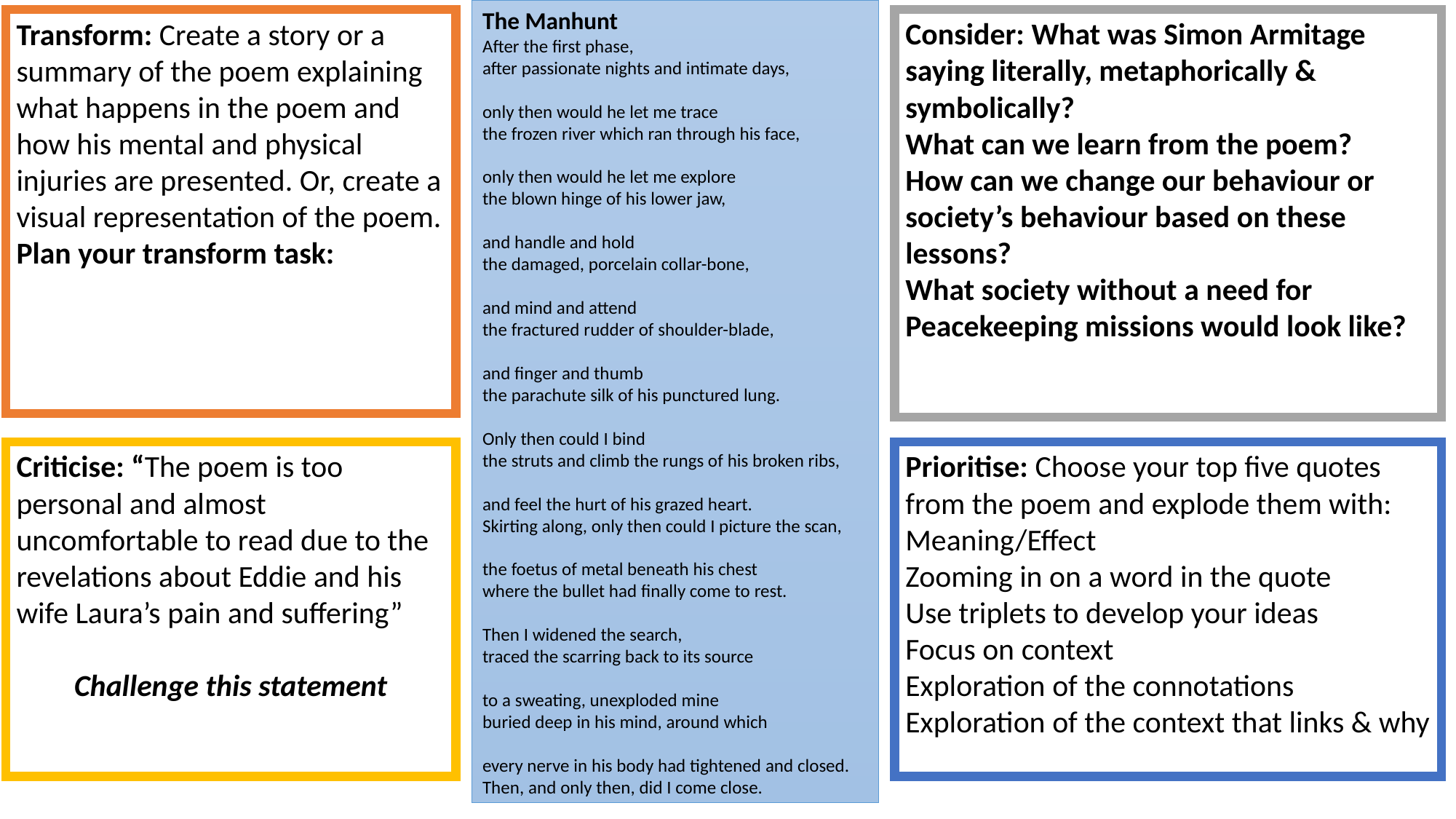

The Manhunt
After the first phase,
after passionate nights and intimate days,

only then would he let me trace
the frozen river which ran through his face,

only then would he let me explore
the blown hinge of his lower jaw,

and handle and hold
the damaged, porcelain collar-bone,

and mind and attend
the fractured rudder of shoulder-blade,

and finger and thumb
the parachute silk of his punctured lung.

Only then could I bind
the struts and climb the rungs of his broken ribs,

and feel the hurt of his grazed heart.
Skirting along, only then could I picture the scan,

the foetus of metal beneath his chest
where the bullet had finally come to rest.

Then I widened the search,
traced the scarring back to its source

to a sweating, unexploded mine
buried deep in his mind, around which

every nerve in his body had tightened and closed.
Then, and only then, did I come close.
Transform: Create a story or a summary of the poem explaining what happens in the poem and how his mental and physical injuries are presented. Or, create a visual representation of the poem.
Plan your transform task:

Consider: What was Simon Armitage saying literally, metaphorically & symbolically?
What can we learn from the poem?
How can we change our behaviour or society’s behaviour based on these lessons?
What society without a need for Peacekeeping missions would look like?

Criticise: “The poem is too personal and almost uncomfortable to read due to the revelations about Eddie and his wife Laura’s pain and suffering”

Challenge this statement

Prioritise: Choose your top five quotes from the poem and explode them with:
Meaning/Effect
Zooming in on a word in the quote
Use triplets to develop your ideas
Focus on context
Exploration of the connotations
Exploration of the context that links & why